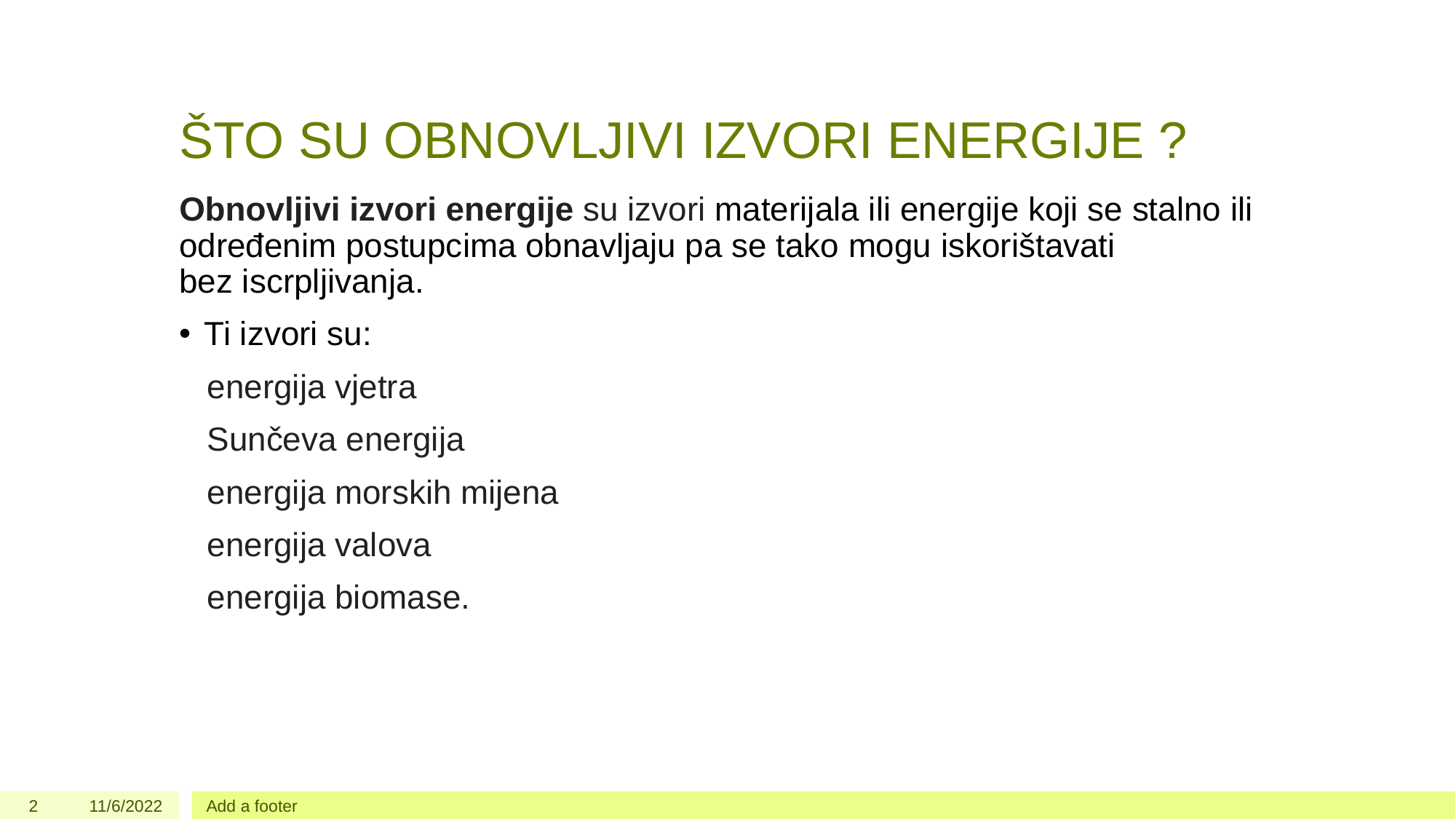

# ŠTO SU OBNOVLJIVI IZVORI ENERGIJE ?
Obnovljivi izvori energije su izvori materijala ili energije koji se stalno ili određenim postupcima obnavljaju pa se tako mogu iskorištavati bez iscrpljivanja.
Ti izvori su:
   energija vjetra
   Sunčeva energija
   energija morskih mijena
   energija valova
   energija biomase.
2
11/6/2022
Add a footer